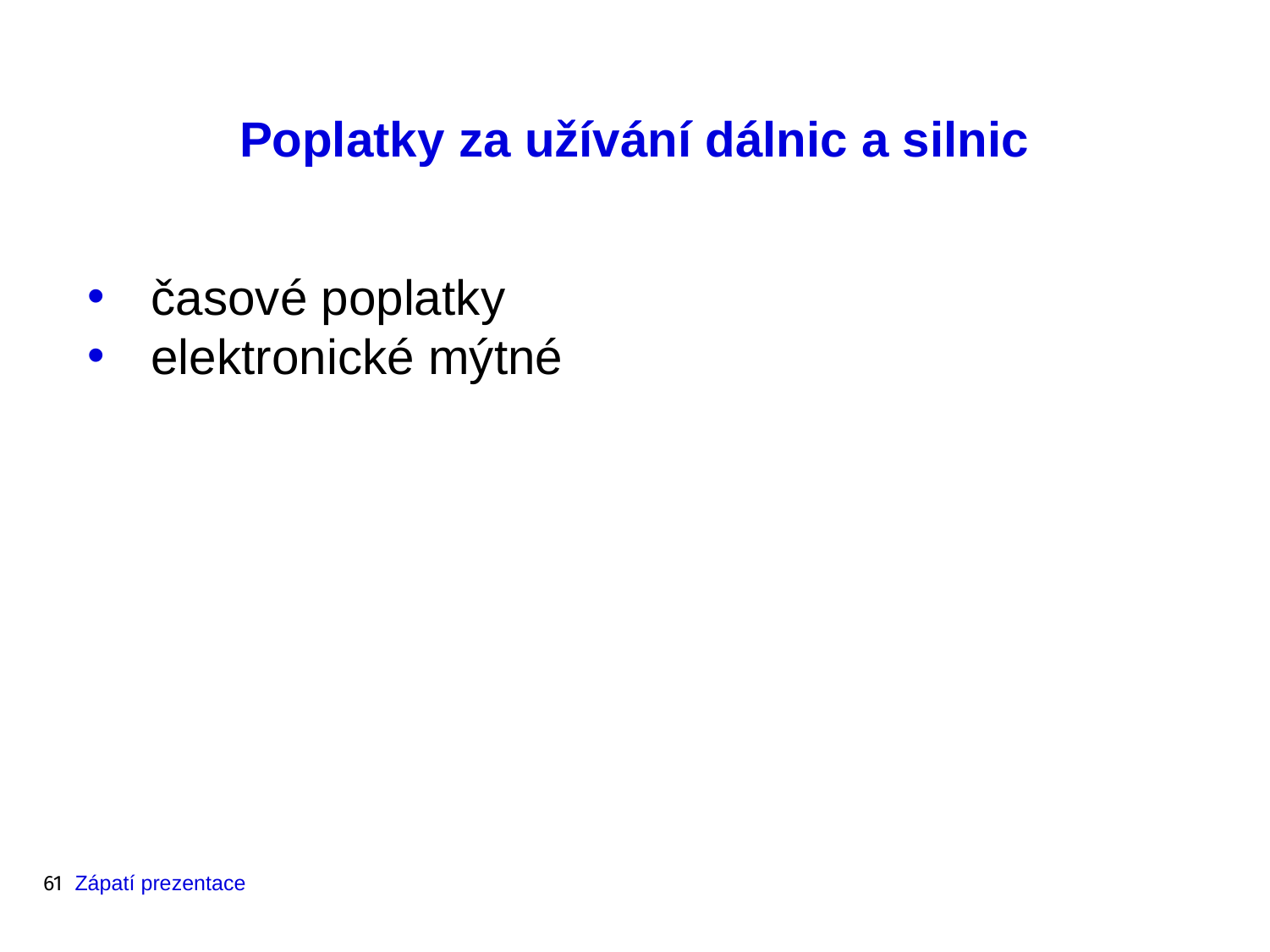

Poplatky za užívání dálnic a silnic
časové poplatky
elektronické mýtné
61
Zápatí prezentace